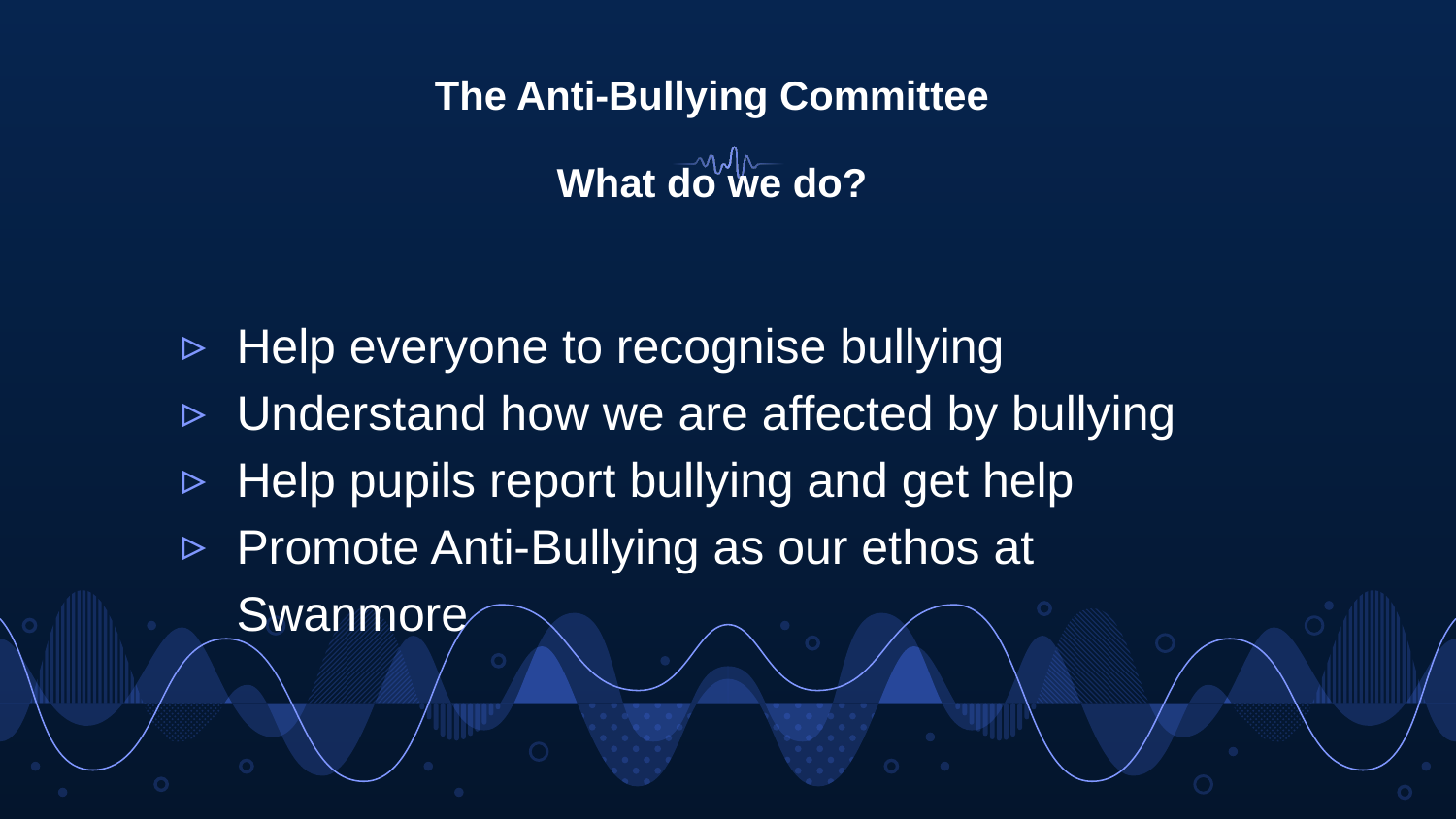

# The Anti-Bullying Committee What do we do?
Help everyone to recognise bullying
Understand how we are affected by bullying
Help pupils report bullying and get help
Promote Anti-Bullying as our ethos at Swanmore